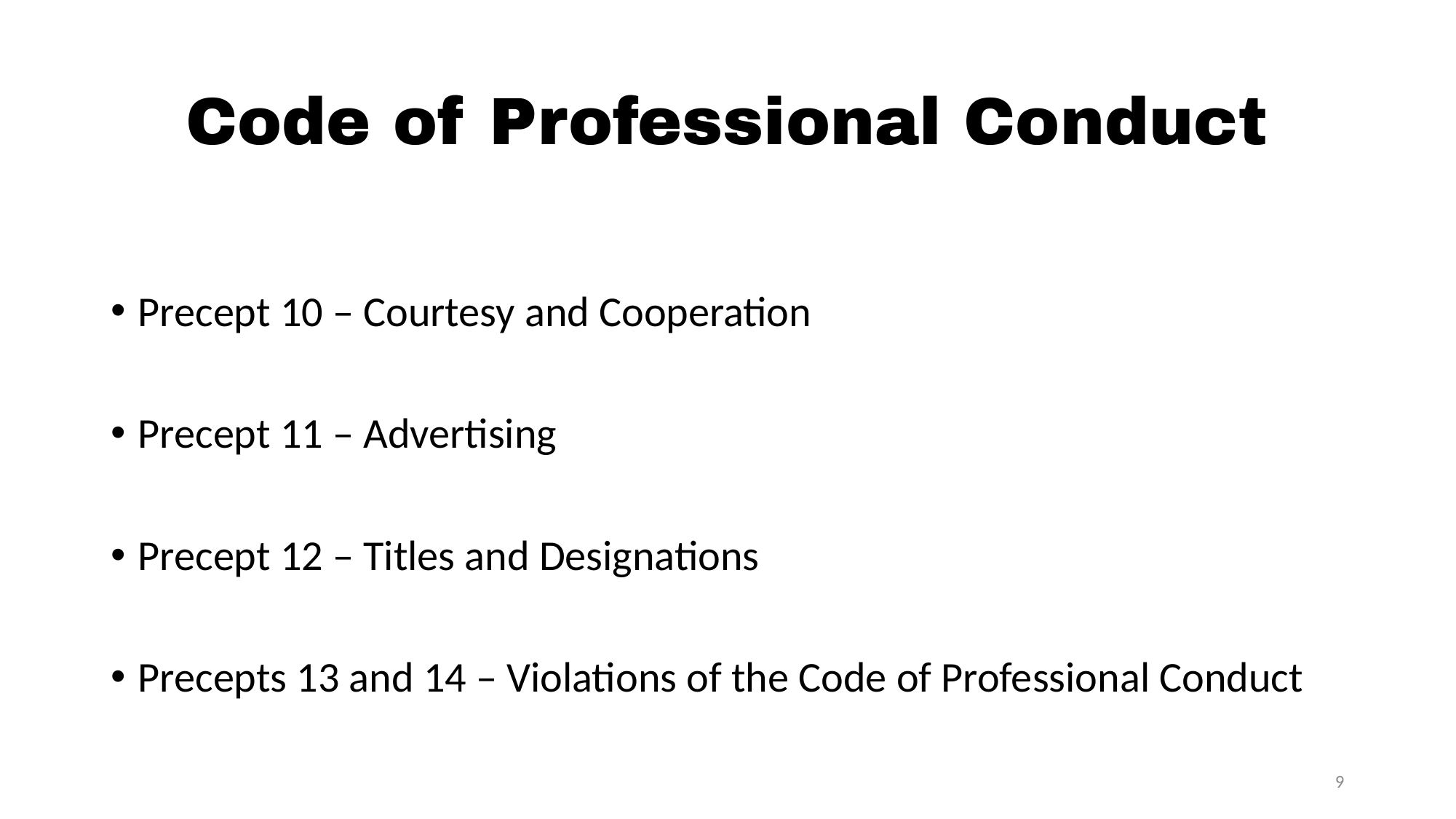

# Code of Professional Conduct

Precept 10 – Courtesy and Cooperation

Precept 11 – Advertising

Precept 12 – Titles and Designations

Precepts 13 and 14 – Violations of the Code of Professional Conduct
9